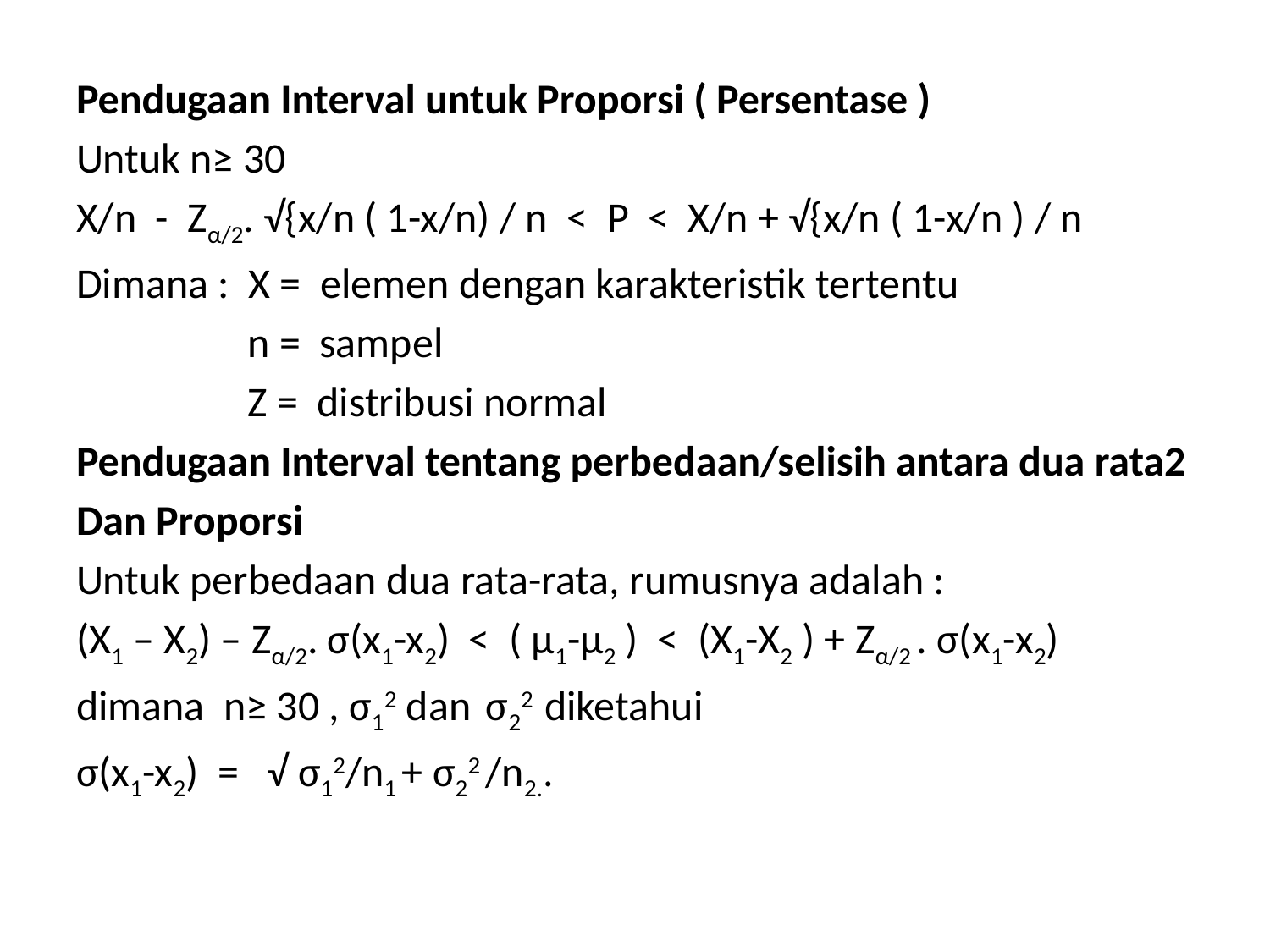

#
Pendugaan Interval untuk Proporsi ( Persentase )
Untuk n≥ 30
X/n  -  Zα/2. √{x/n ( 1-x/n) / n  <  P  <  X/n + √{x/n ( 1-x/n ) / n
Dimana :  X =  elemen dengan karakteristik tertentu
                  n =  sampel
                  Z =  distribusi normal
Pendugaan Interval tentang perbedaan/selisih antara dua rata2
Dan Proporsi
Untuk perbedaan dua rata-rata, rumusnya adalah :
(X1 – X2) – Zα/2. σ(x1-x2)  <  ( µ1-µ2 )  <  (X1-X2 ) + Zα/2 . σ(x1-x2)
dimana  n≥ 30 , σ12 dan  σ22  diketahui
σ(x1-x2)  =   √ σ12/n1 + σ22 /n2..